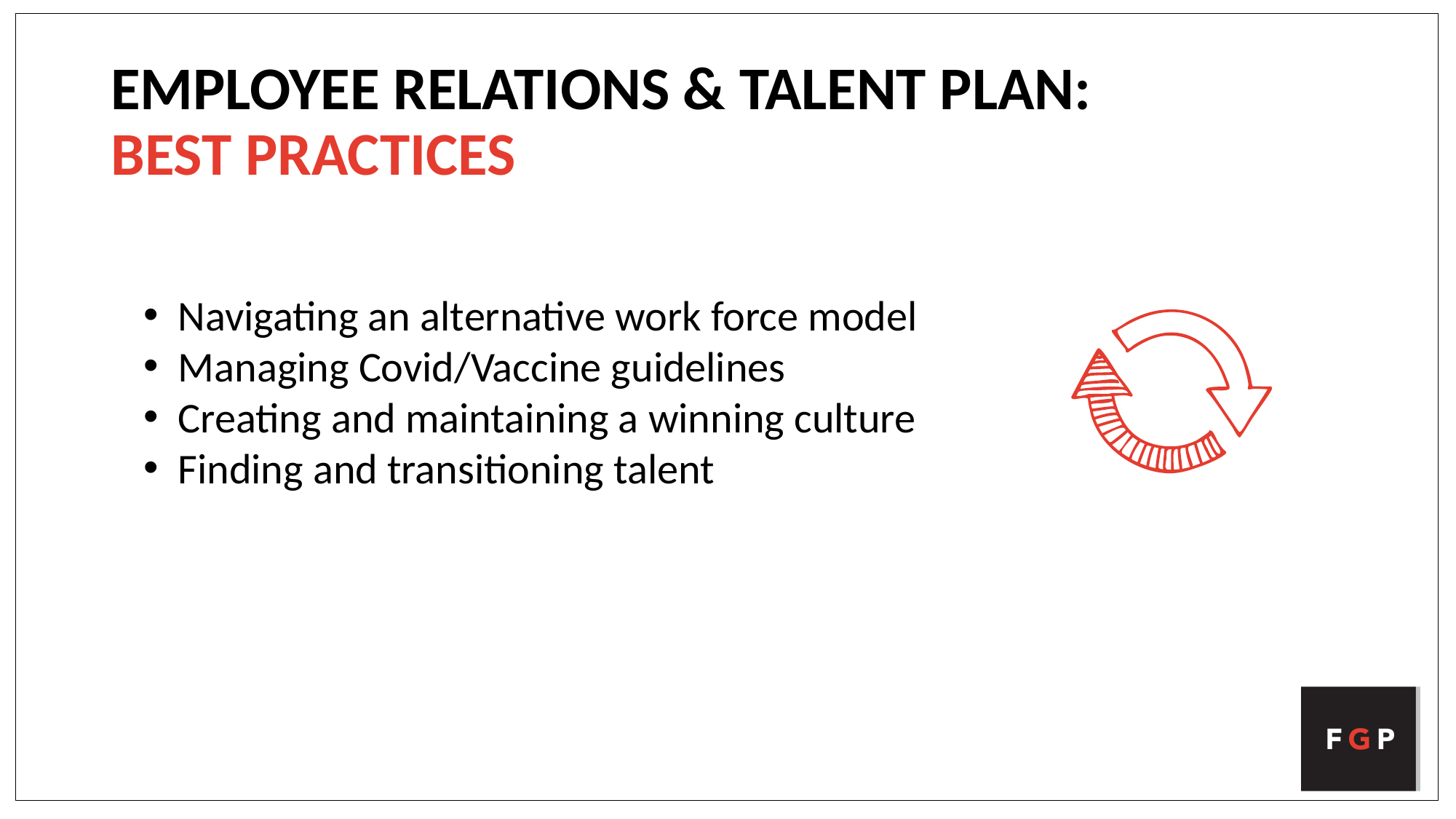

# EMPLOYEE RELATIONS & TALENT PLAN: BEST PRACTICES
Navigating an alternative work force model
Managing Covid/Vaccine guidelines
Creating and maintaining a winning culture
Finding and transitioning talent